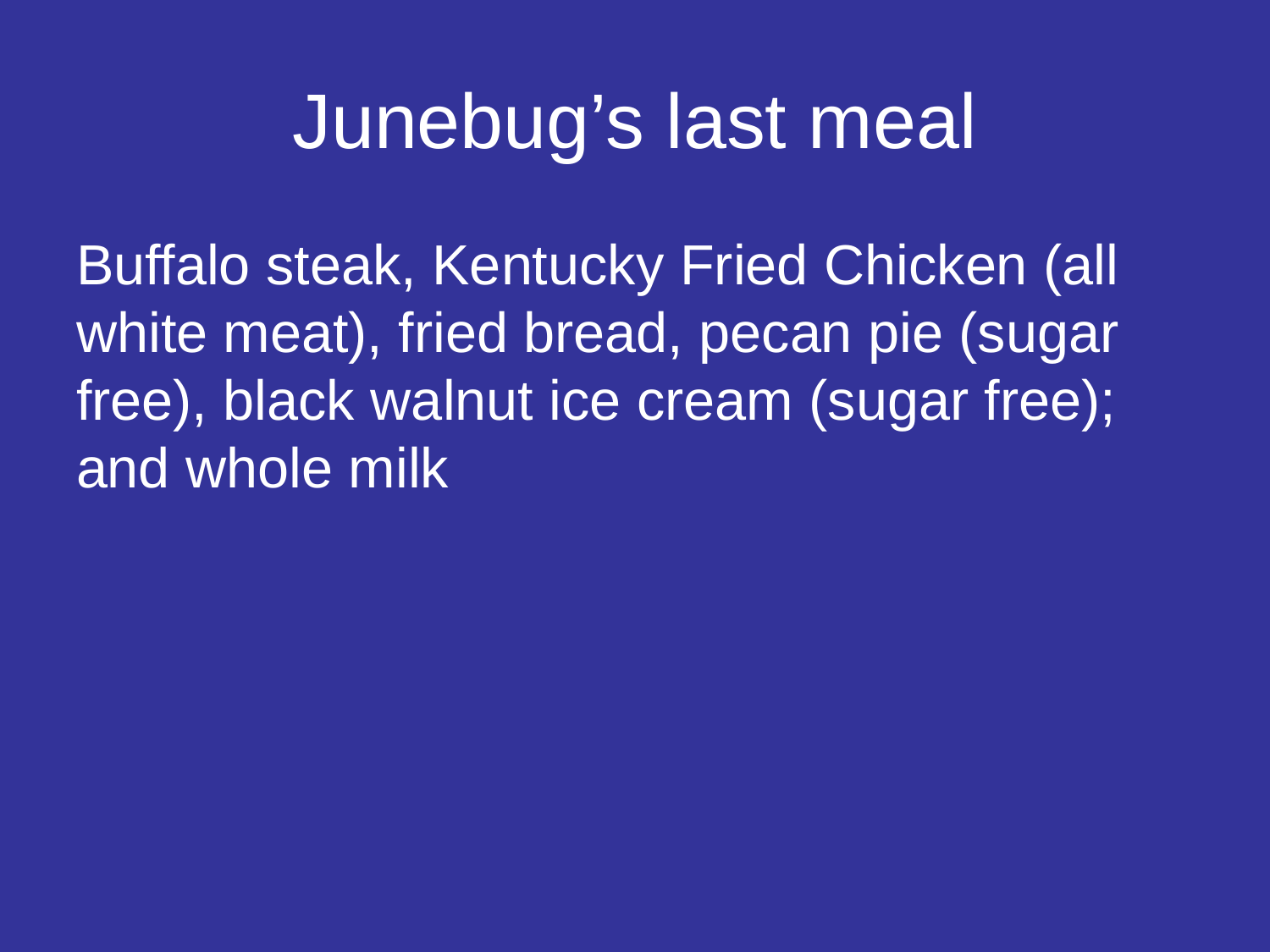

# Junebug’s last meal
Buffalo steak, Kentucky Fried Chicken (all white meat), fried bread, pecan pie (sugar free), black walnut ice cream (sugar free); and whole milk